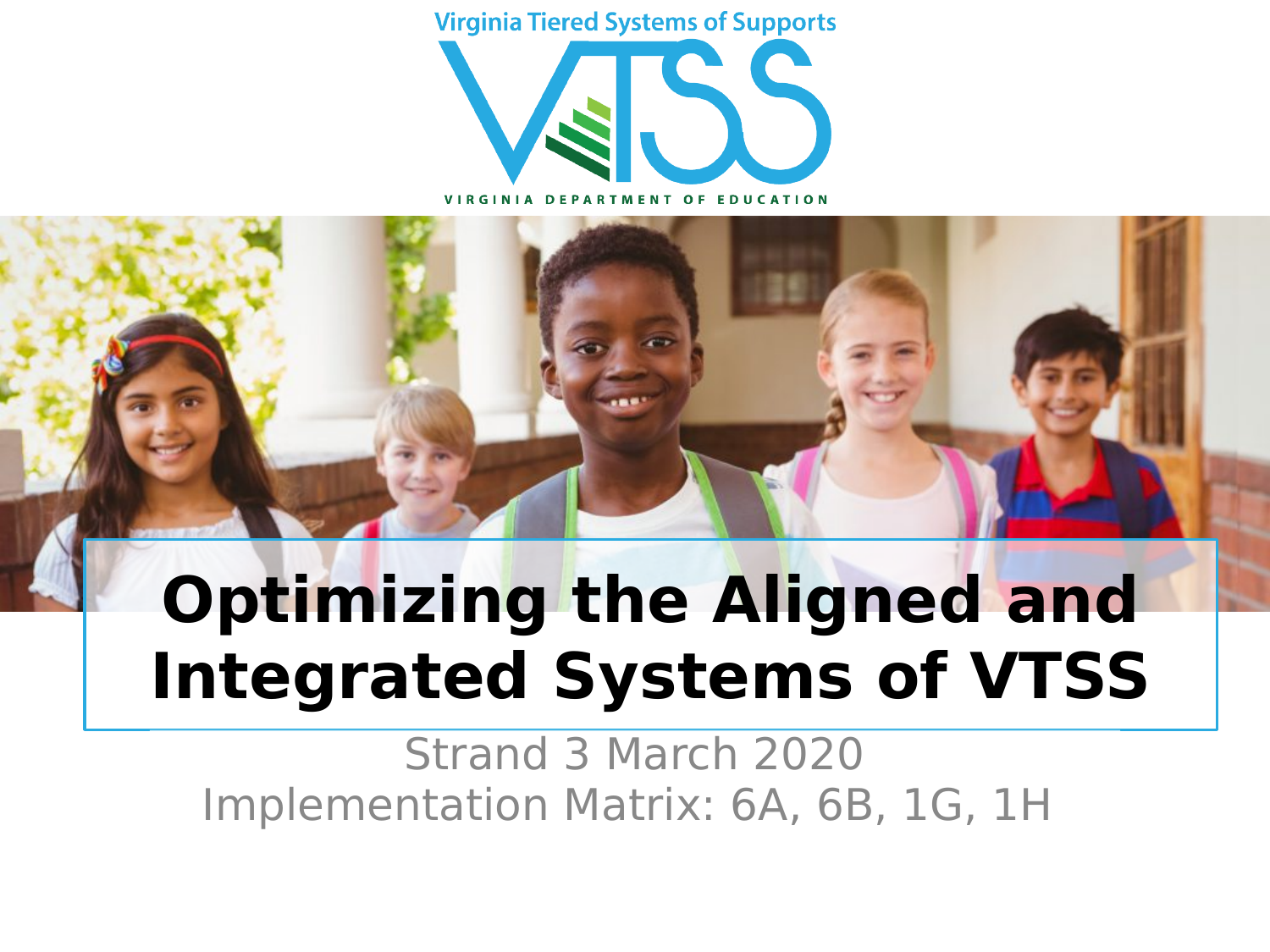

# Optimizing the Aligned and Integrated Systems of VTSS
Strand 3 March 2020
Implementation Matrix: 6A, 6B, 1G, 1H